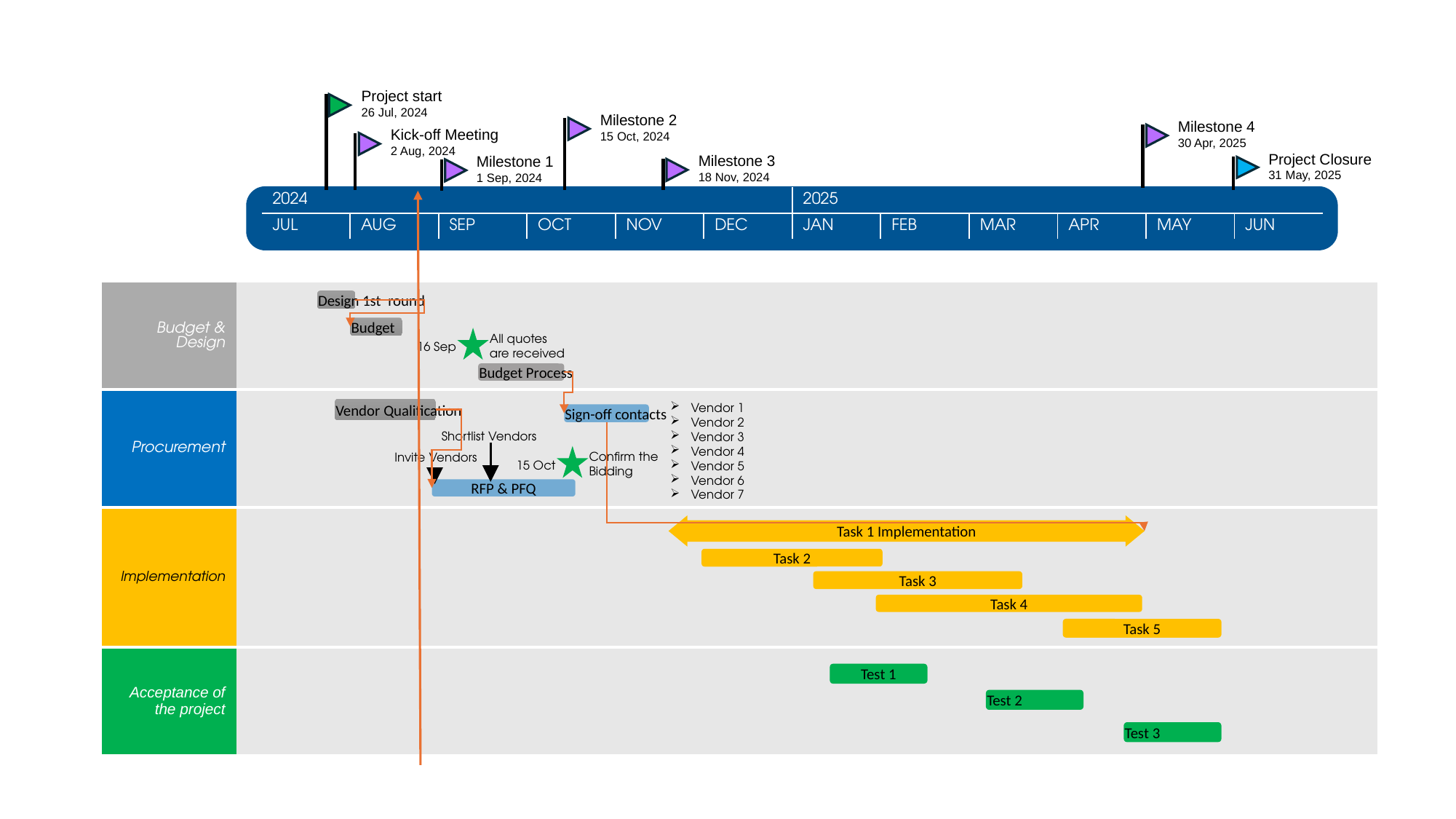

Project start
26 Jul, 2024

Milestone 2
15 Oct, 2024

Milestone 4
30 Apr, 2025

Kick-off Meeting
2 Aug, 2024

Project Closure
31 May, 2025

Milestone 3
18 Nov, 2024

Milestone 1
1 Sep, 2024

| 2024 |  |  |  |  |  | 2025 |  |  |  |  |  |
| --- | --- | --- | --- | --- | --- | --- | --- | --- | --- | --- | --- |
| JUL | AUG | SEP | OCT | NOV | DEC | JAN | FEB | MAR | APR | MAY | JUN |
| Budget & Design |  |
| --- | --- |
| Procurement |  |
| Implementation |  |
| Acceptance of the project |  |
Design 1st  round
Budget
All quotes are received

16 Sep
Budget Process
Vendor 1
Vendor 2
Vendor 3
Vendor 4
Vendor 5
Vendor 6
Vendor 7
Vendor Qualification
Sign-off contacts
Shortlist Vendors

Confirm the Bidding

15 Oct
Invite Vendors

RFP & PFQ
Task 1 Implementation
Task 2
Task 3
Task 4
Task 5
Test 1
Test 2
Test 3